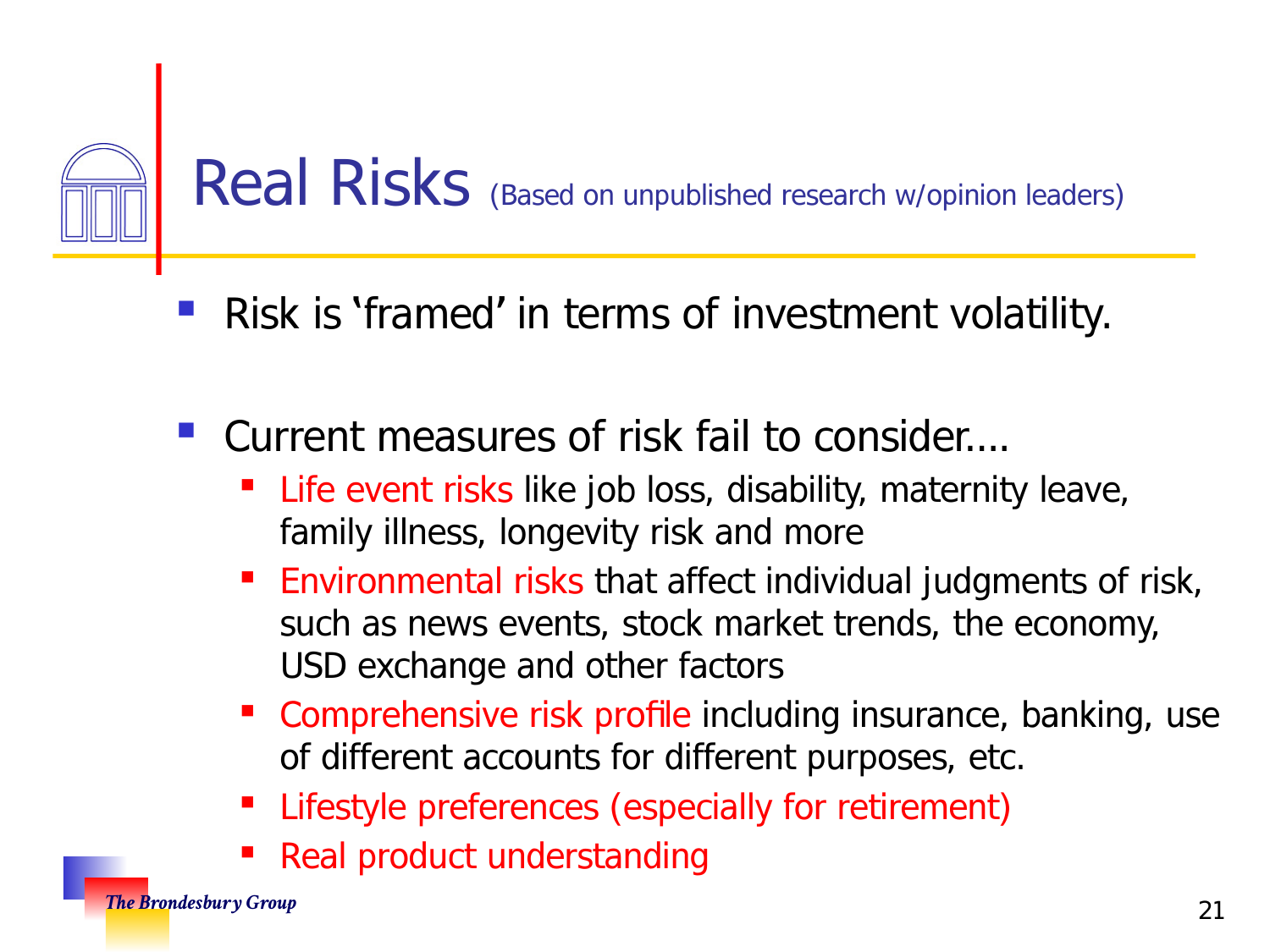

# Real Risks (Based on unpublished research w/opinion leaders)
Risk is ‘framed’ in terms of investment volatility.

Current measures of risk fail to consider….
Life event risks like job loss, disability, maternity leave, family illness, longevity risk and more
Environmental risks that affect individual judgments of risk, such as news events, stock market trends, the economy, USD exchange and other factors
Comprehensive risk profile including insurance, banking, use of different accounts for different purposes, etc.
Lifestyle preferences (especially for retirement)
Real product understanding

21